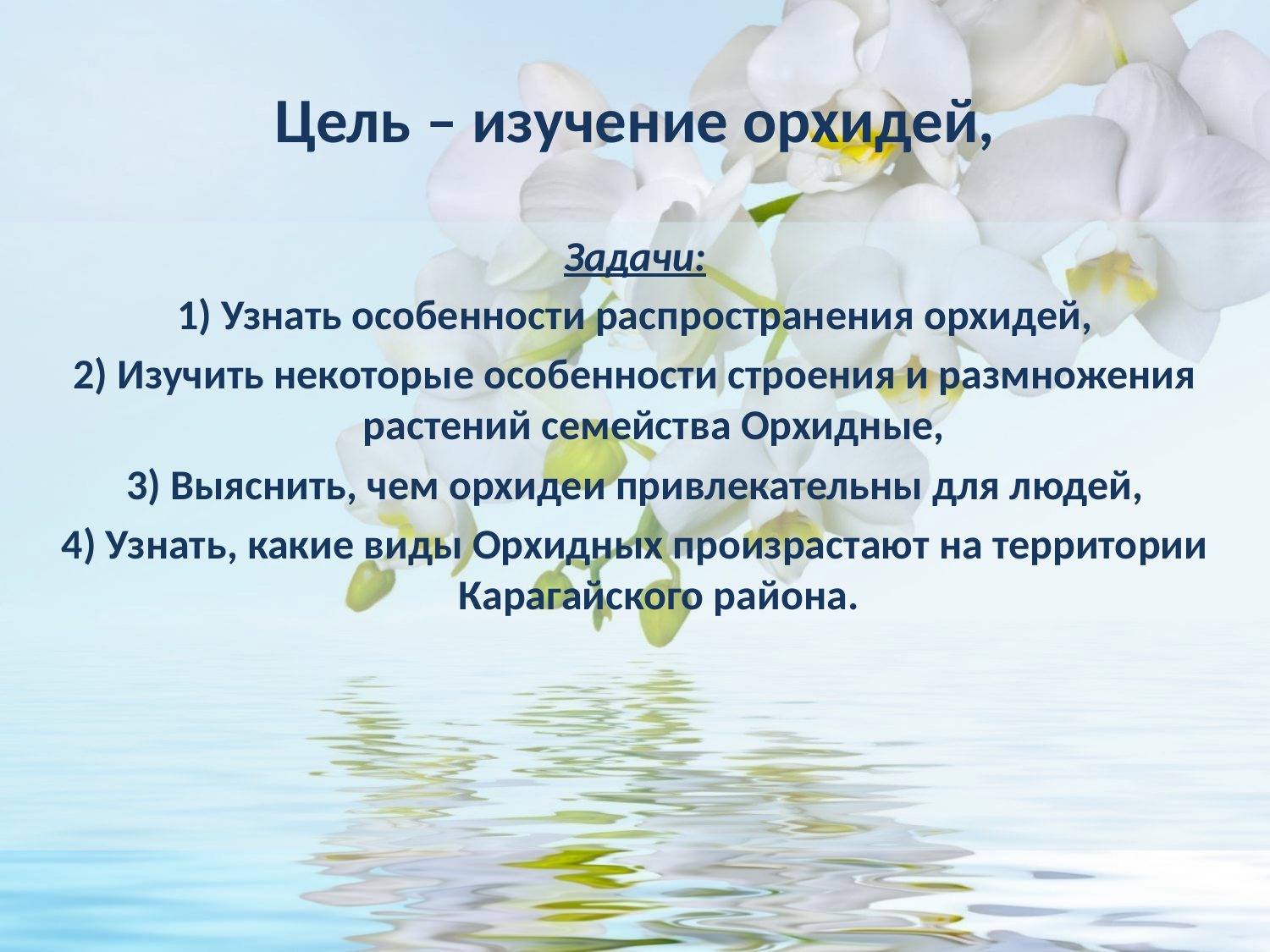

# Цель – изучение орхидей,
Задачи:
1) Узнать особенности распространения орхидей,
2) Изучить некоторые особенности строения и размножения растений семейства Орхидные,
3) Выяснить, чем орхидеи привлекательны для людей,
4) Узнать, какие виды Орхидных произрастают на территории Карагайского района.